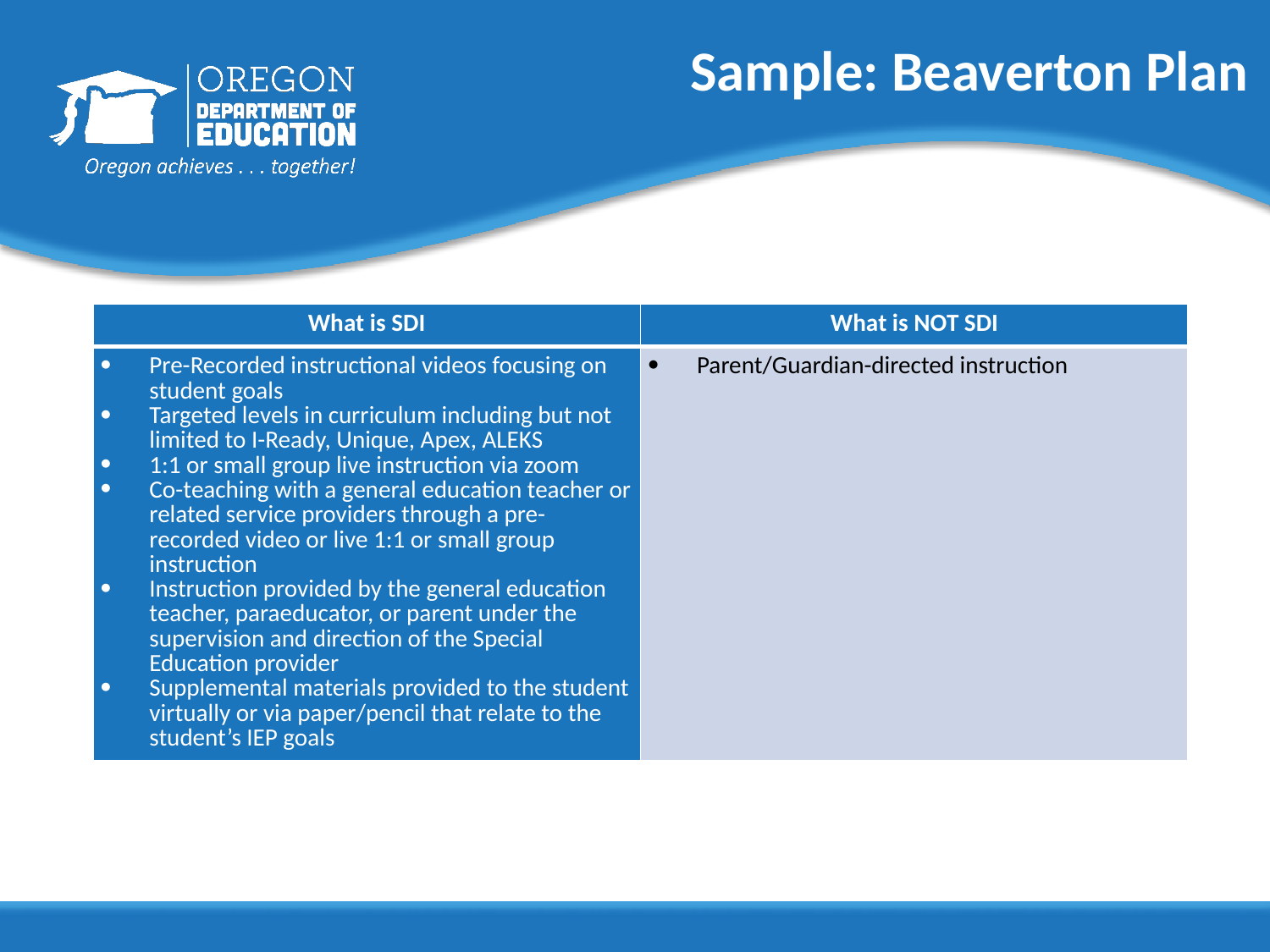

# Sample: Beaverton Plan
| What is SDI | What is NOT SDI |
| --- | --- |
| Pre-Recorded instructional videos focusing on student goals Targeted levels in curriculum including but not limited to I-Ready, Unique, Apex, ALEKS 1:1 or small group live instruction via zoom Co-teaching with a general education teacher or related service providers through a pre-recorded video or live 1:1 or small group instruction Instruction provided by the general education teacher, paraeducator, or parent under the supervision and direction of the Special Education provider Supplemental materials provided to the student virtually or via paper/pencil that relate to the student’s IEP goals | Parent/Guardian-directed instruction |